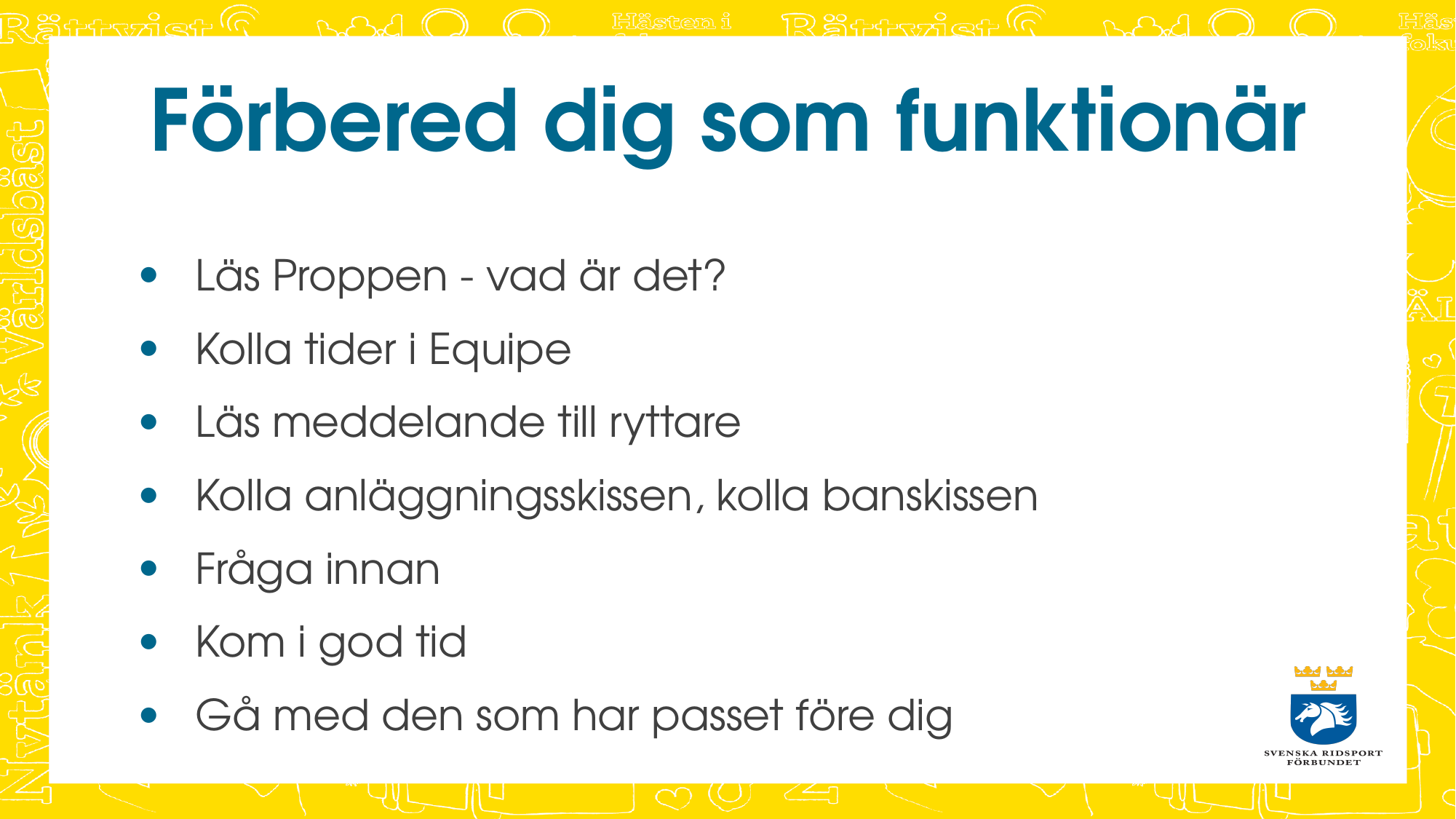

Förbered dig som funktionär
Läs Proppen - vad är det?
Kolla tider i Equipe
Läs meddelande till ryttare
Kolla anläggningsskissen, kolla banskissen
Fråga innan
Kom i god tid
Gå med den som har passet före dig